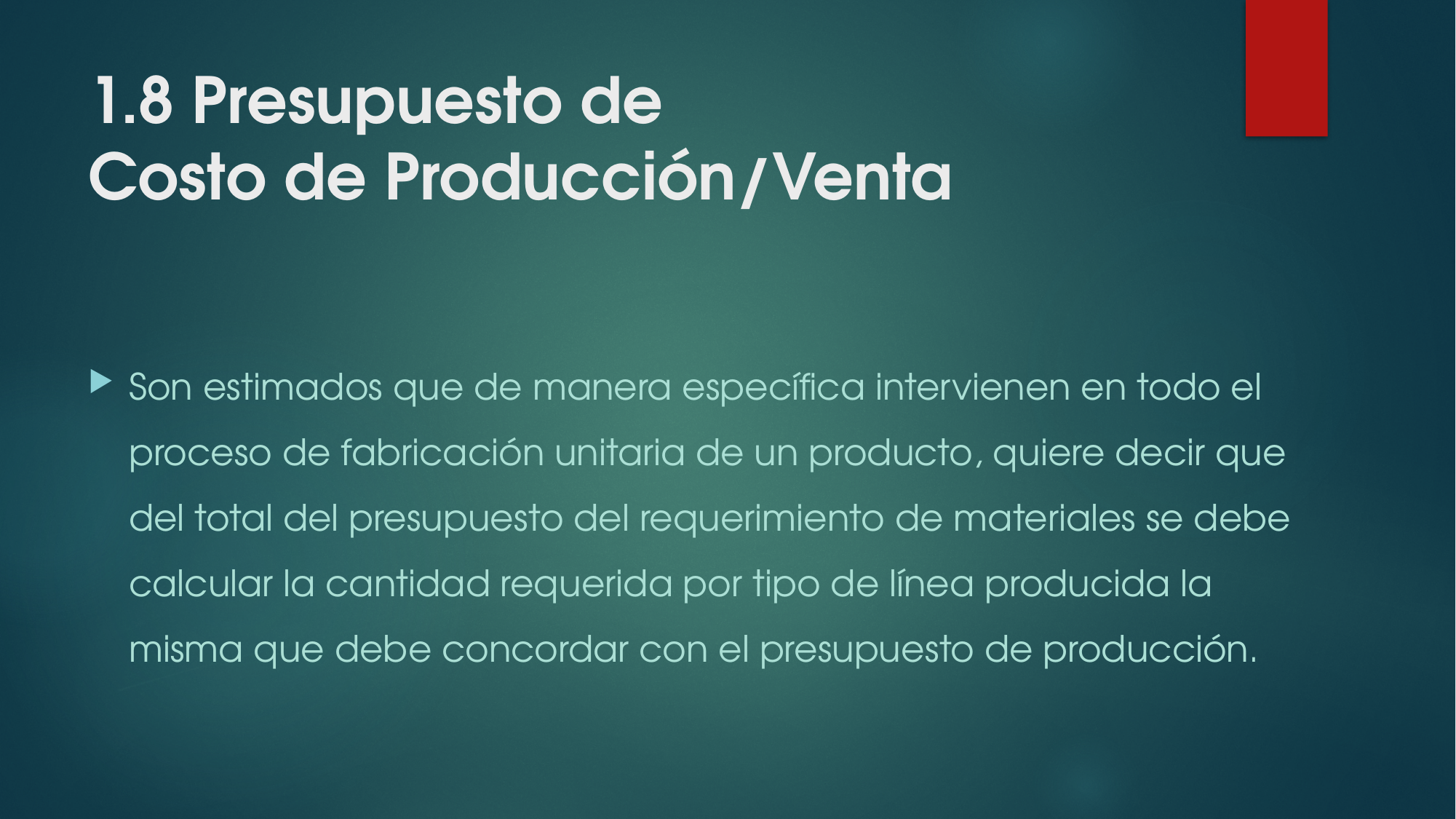

# 1.8 Presupuesto de Costo de Producción/Venta
Son estimados que de manera específica intervienen en todo el proceso de fabricación unitaria de un producto, quiere decir que del total del presupuesto del requerimiento de materiales se debe calcular la cantidad requerida por tipo de línea producida la misma que debe concordar con el presupuesto de producción.